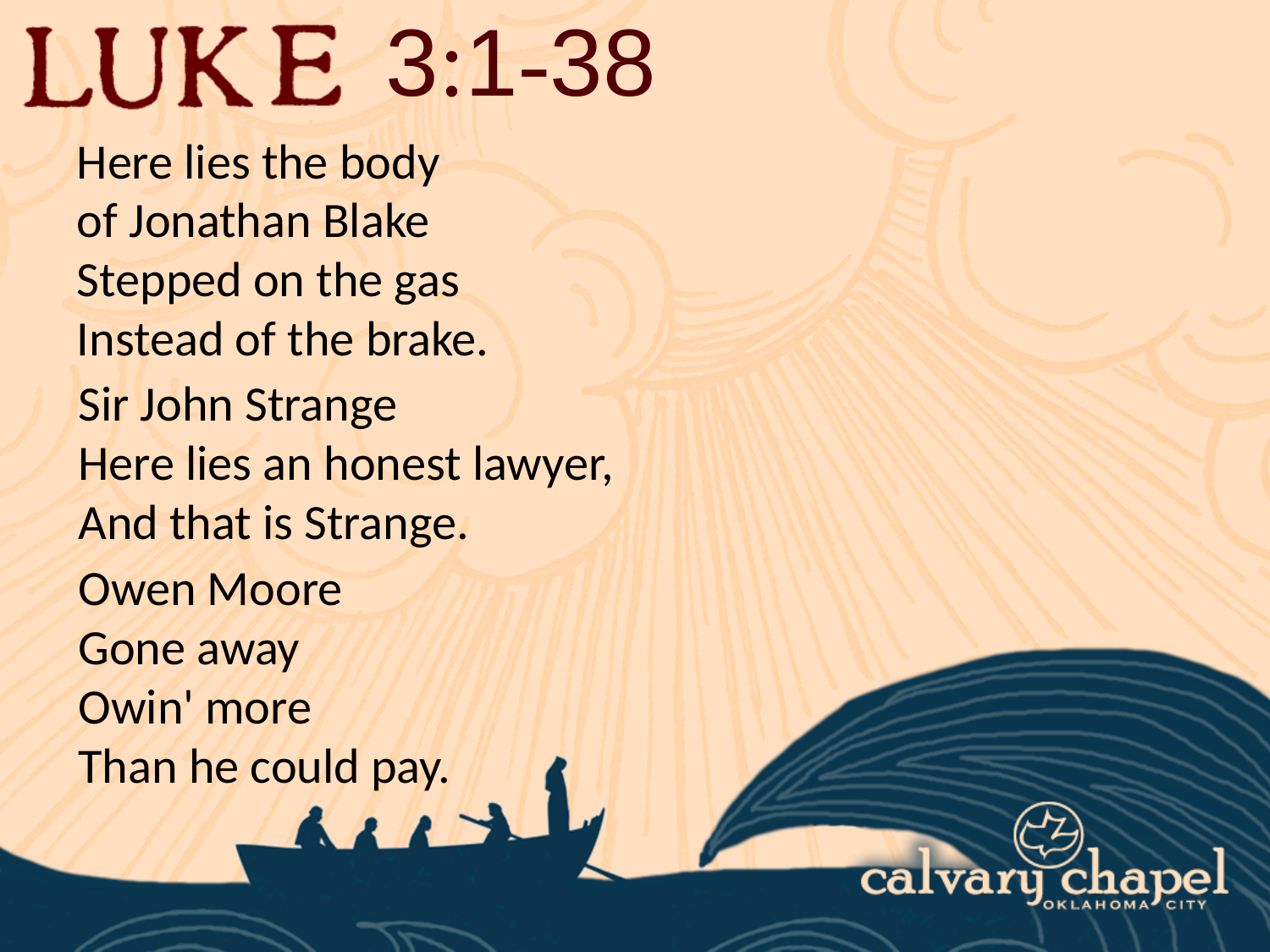

3:1-38
Here lies the body
of Jonathan Blake
Stepped on the gas
Instead of the brake.
Sir John Strange
Here lies an honest lawyer,
And that is Strange.
Owen Moore
Gone away
Owin' more
Than he could pay.